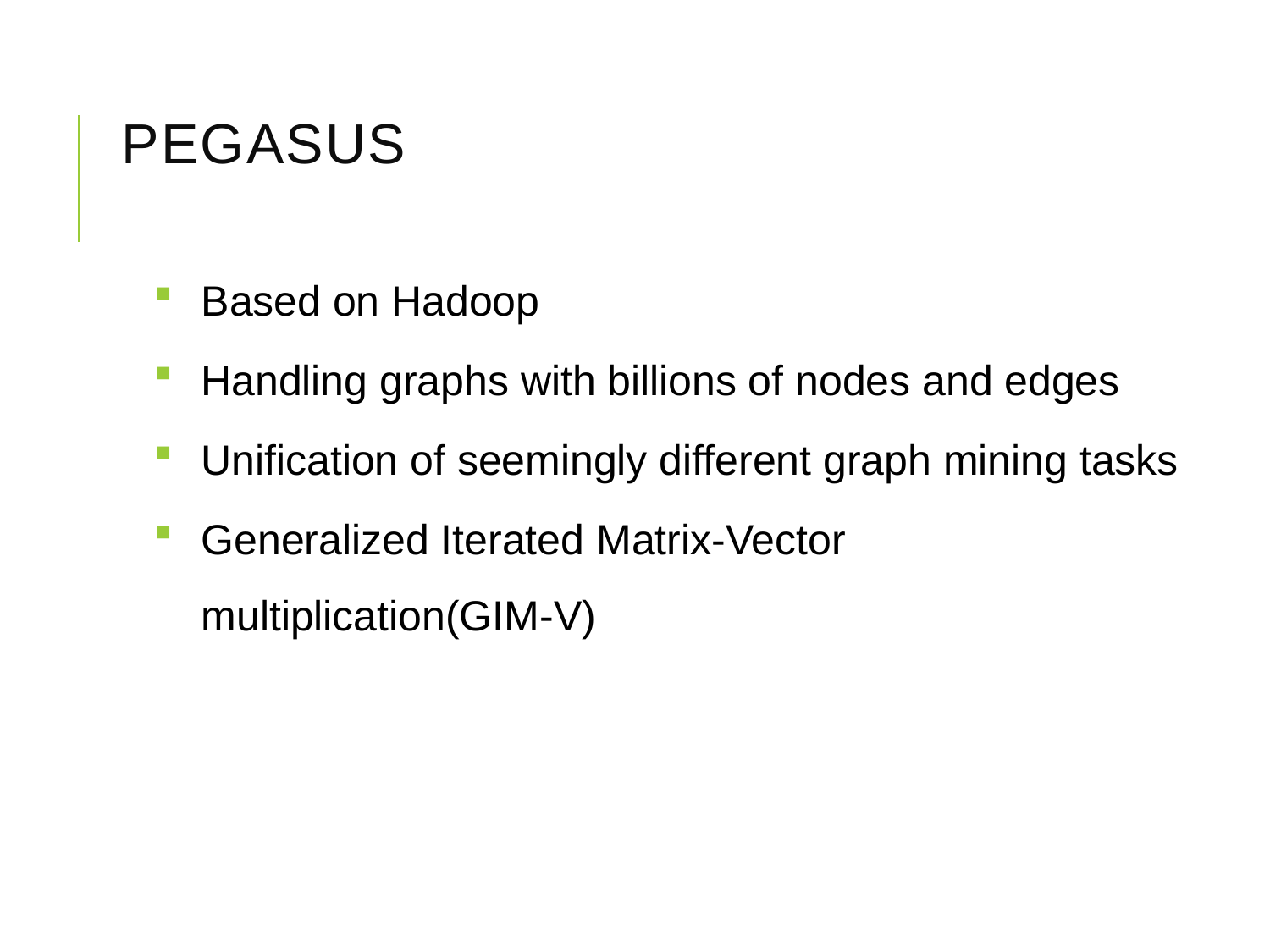

# PEGASUS

Based on Hadoop
Handling graphs with billions of nodes and edges
Unification of seemingly different graph mining tasks
Generalized Iterated Matrix-Vector multiplication(GIM-V)